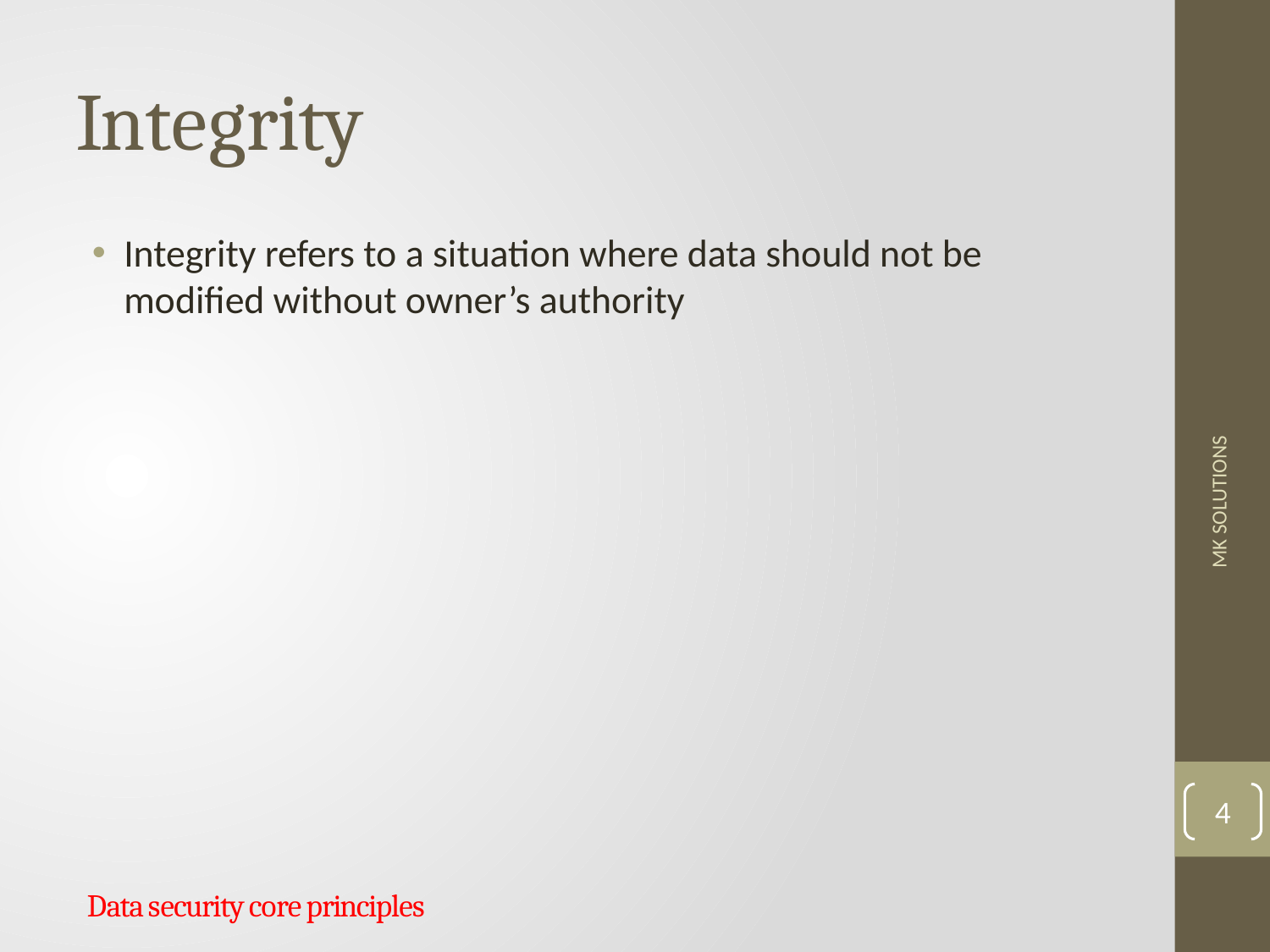

# Integrity
Integrity refers to a situation where data should not be modified without owner’s authority
MK SOLUTIONS
4
Data security core principles